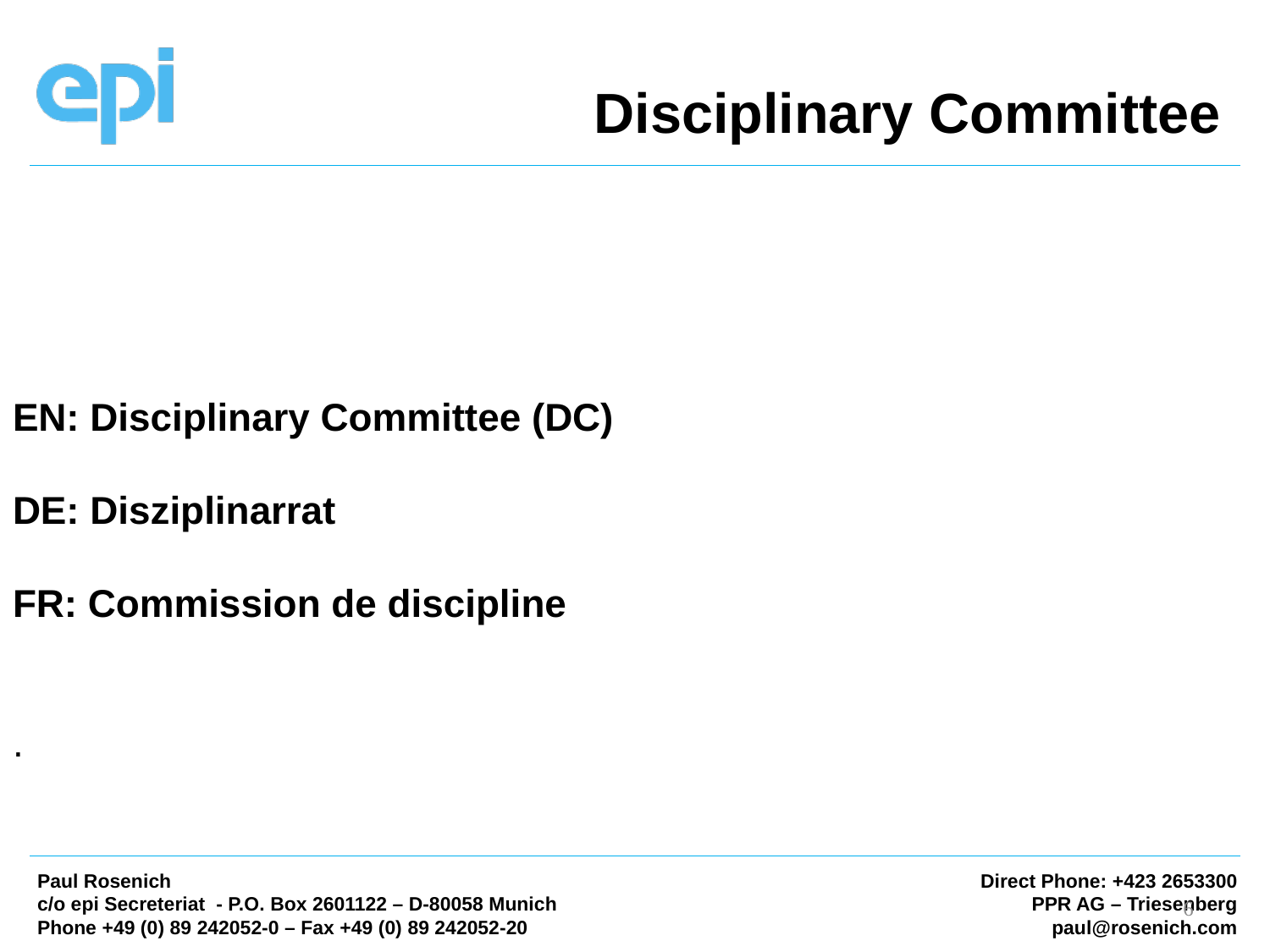

Disciplinary Committee

EN: Disciplinary Committee (DC)

DE: Disziplinarrat

FR: Commission de discipline

.

6